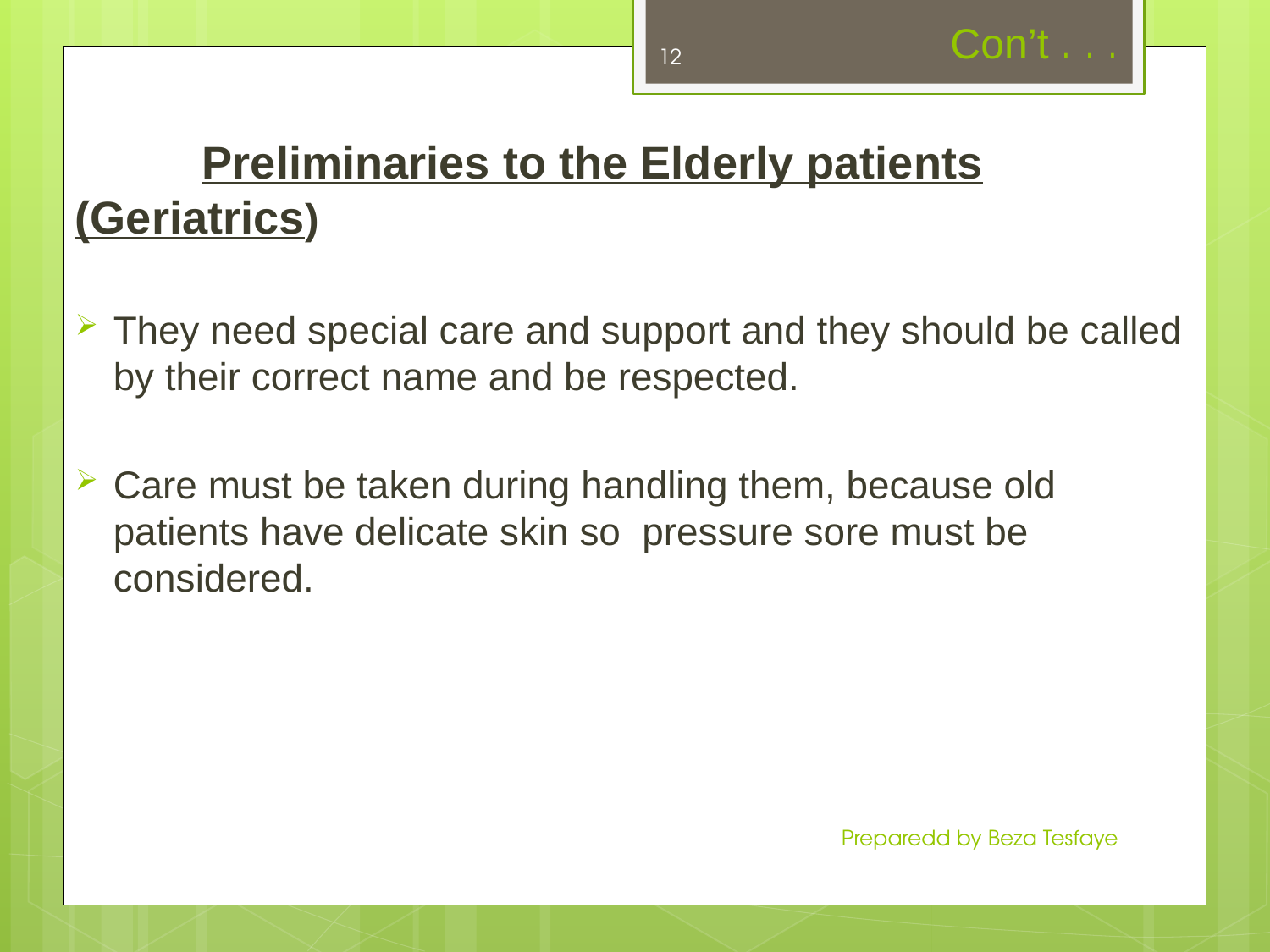

# Con’t . . .
12
          Preliminaries to the Elderly patients (Geriatrics)

They need special care and support and they should be called by their correct name and be respected.

Care must be taken during handling them, because old patients have delicate skin so  pressure sore must be considered.

Preparedd by Beza Tesfaye